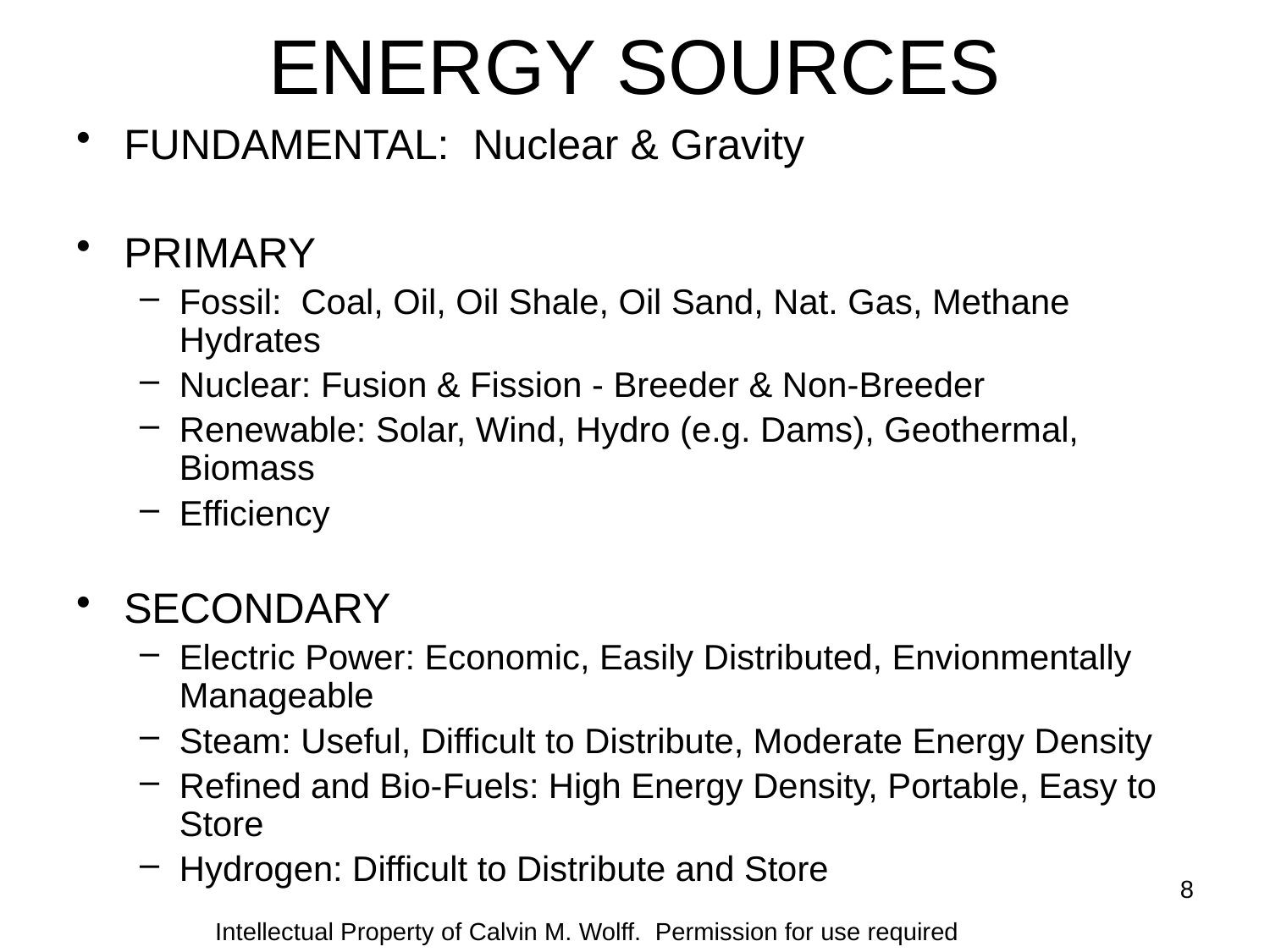

# ENERGY SOURCES
FUNDAMENTAL:  Nuclear & Gravity

PRIMARY
Fossil:  Coal, Oil, Oil Shale, Oil Sand, Nat. Gas, Methane Hydrates
Nuclear: Fusion & Fission - Breeder & Non-Breeder
Renewable: Solar, Wind, Hydro (e.g. Dams), Geothermal, Biomass
Efficiency

SECONDARY
Electric Power: Economic, Easily Distributed, Envionmentally Manageable
Steam: Useful, Difficult to Distribute, Moderate Energy Density
Refined and Bio-Fuels: High Energy Density, Portable, Easy to Store
Hydrogen: Difficult to Distribute and Store
8
Intellectual Property of Calvin M. Wolff.  Permission for use required